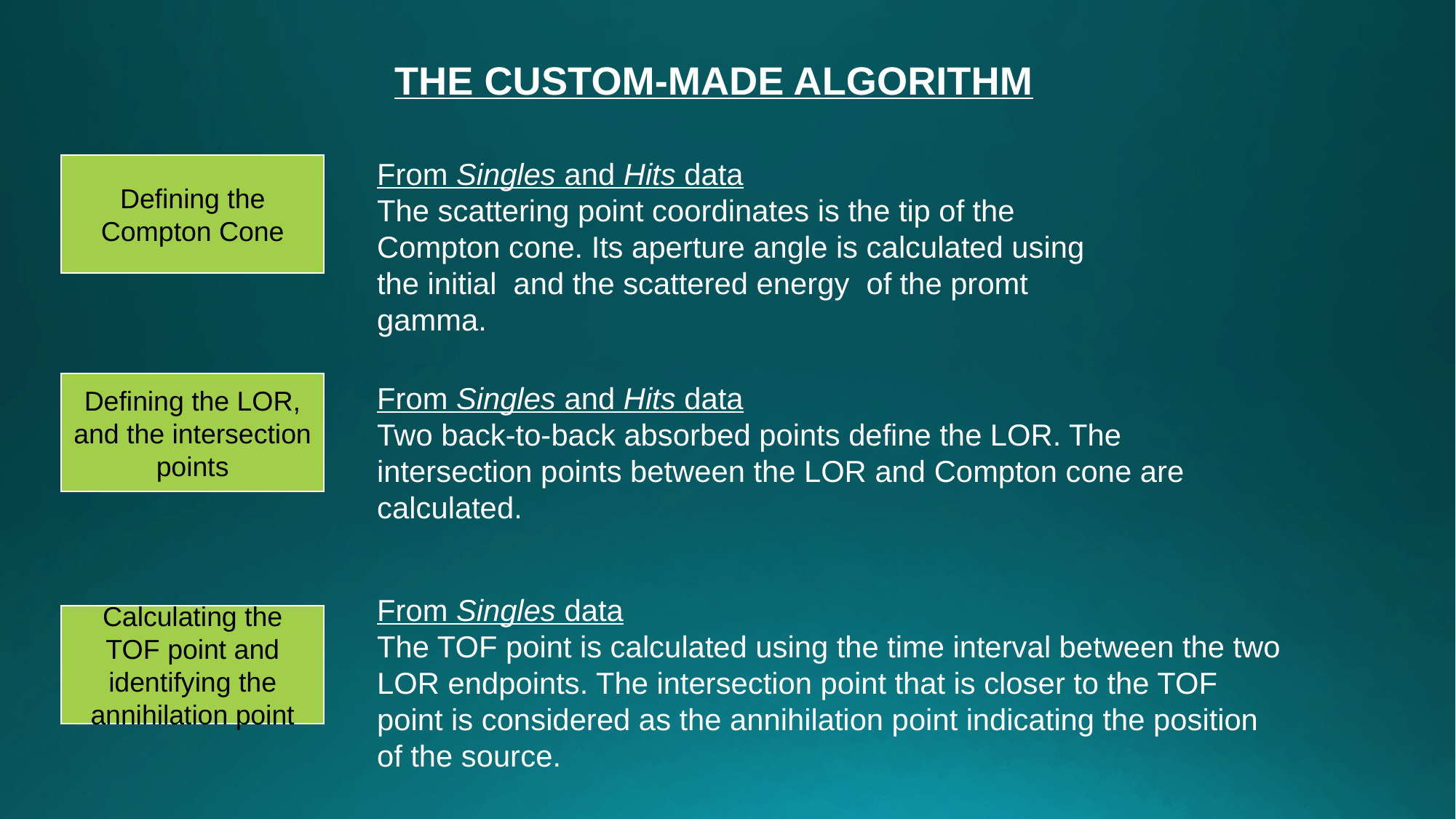

THE CUSTOM-MADE ALGORITHM

From Singles and Hits data
The scattering point coordinates is the tip of the Compton cone. Its aperture angle is calculated using the initial  and the scattered energy  of the promt gamma.
Defining the Compton Cone
Defining the LOR, and the intersection points
From Singles and Hits data
Two back-to-back absorbed points define the LOR. The intersection points between the LOR and Compton cone are calculated.
From Singles data
The TOF point is calculated using the time interval between the two LOR endpoints. The intersection point that is closer to the TOF point is considered as the annihilation point indicating the position of the source.
Calculating the TOF point and identifying the annihilation point